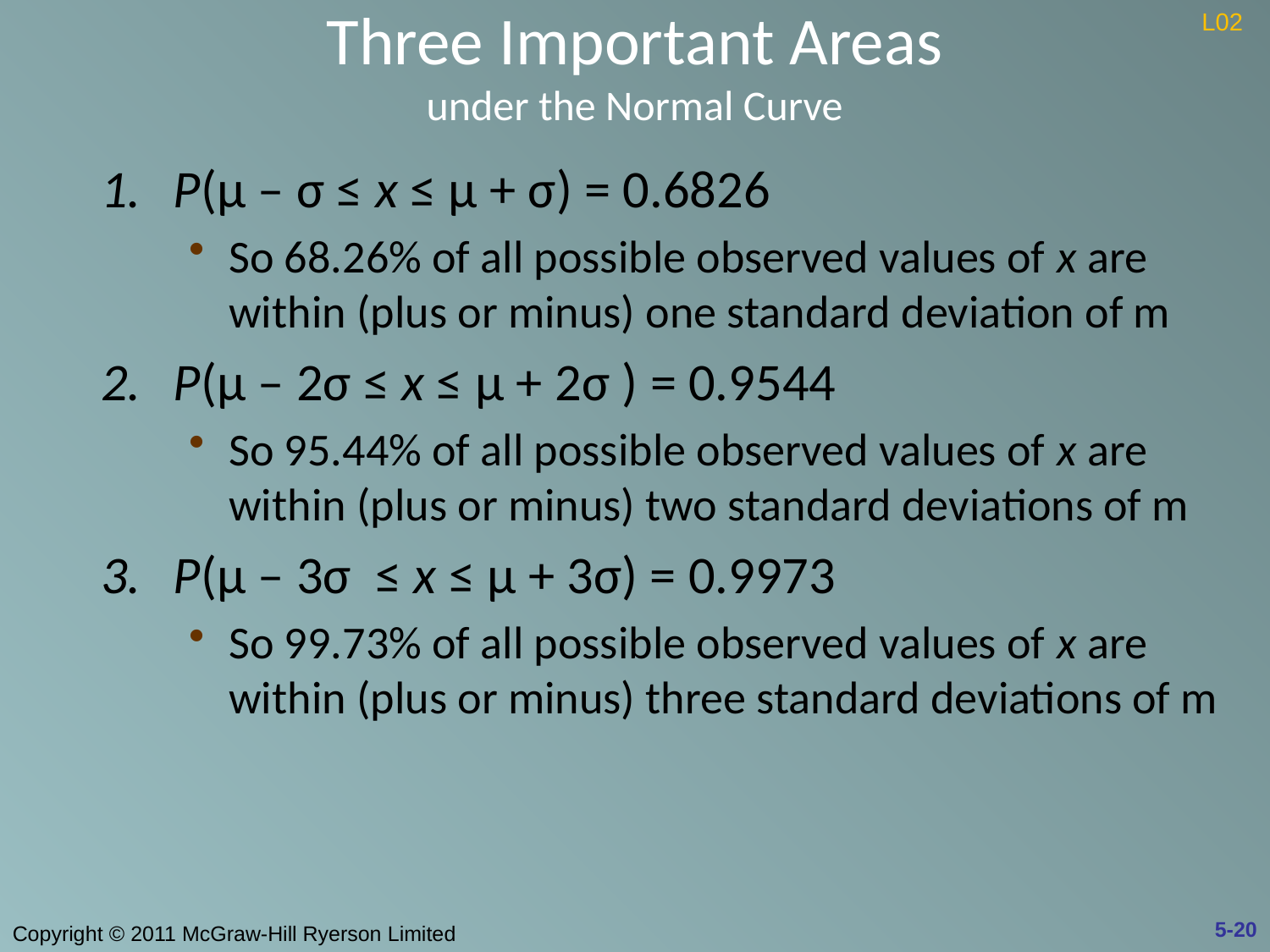

# Three Important Areas under the Normal Curve
L02
1.	P(μ – σ ≤ x ≤ μ + σ) = 0.6826
So 68.26% of all possible observed values of x are within (plus or minus) one standard deviation of m
2.	P(μ – 2σ ≤ x ≤ μ + 2σ ) = 0.9544
So 95.44% of all possible observed values of x are within (plus or minus) two standard deviations of m
3.	P(μ – 3σ  ≤ x ≤ μ + 3σ) = 0.9973
So 99.73% of all possible observed values of x are within (plus or minus) three standard deviations of m
5-20